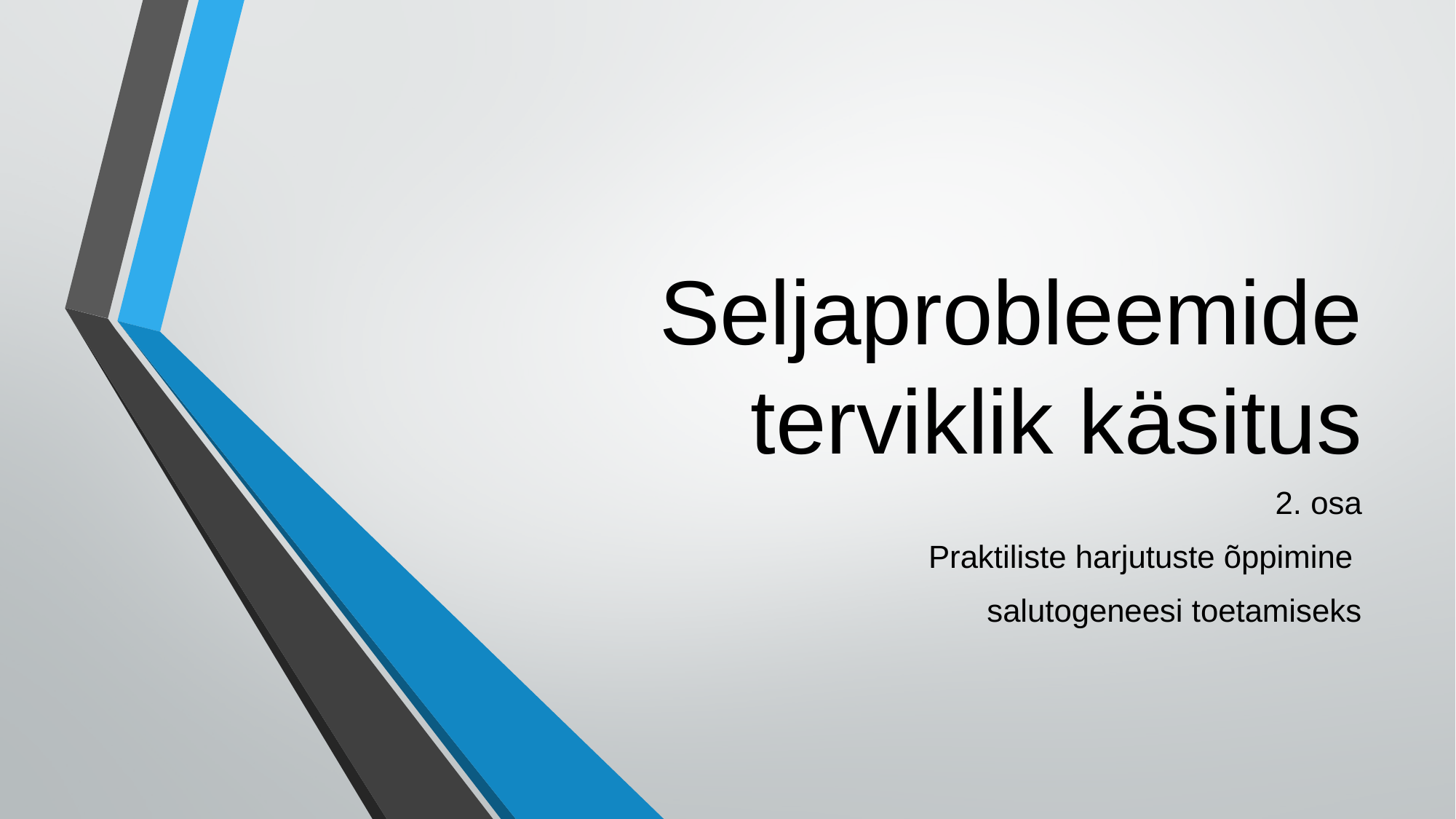

# Seljaprobleemide terviklik käsitus
2. osa
Praktiliste harjutuste õppimine
salutogeneesi toetamiseks